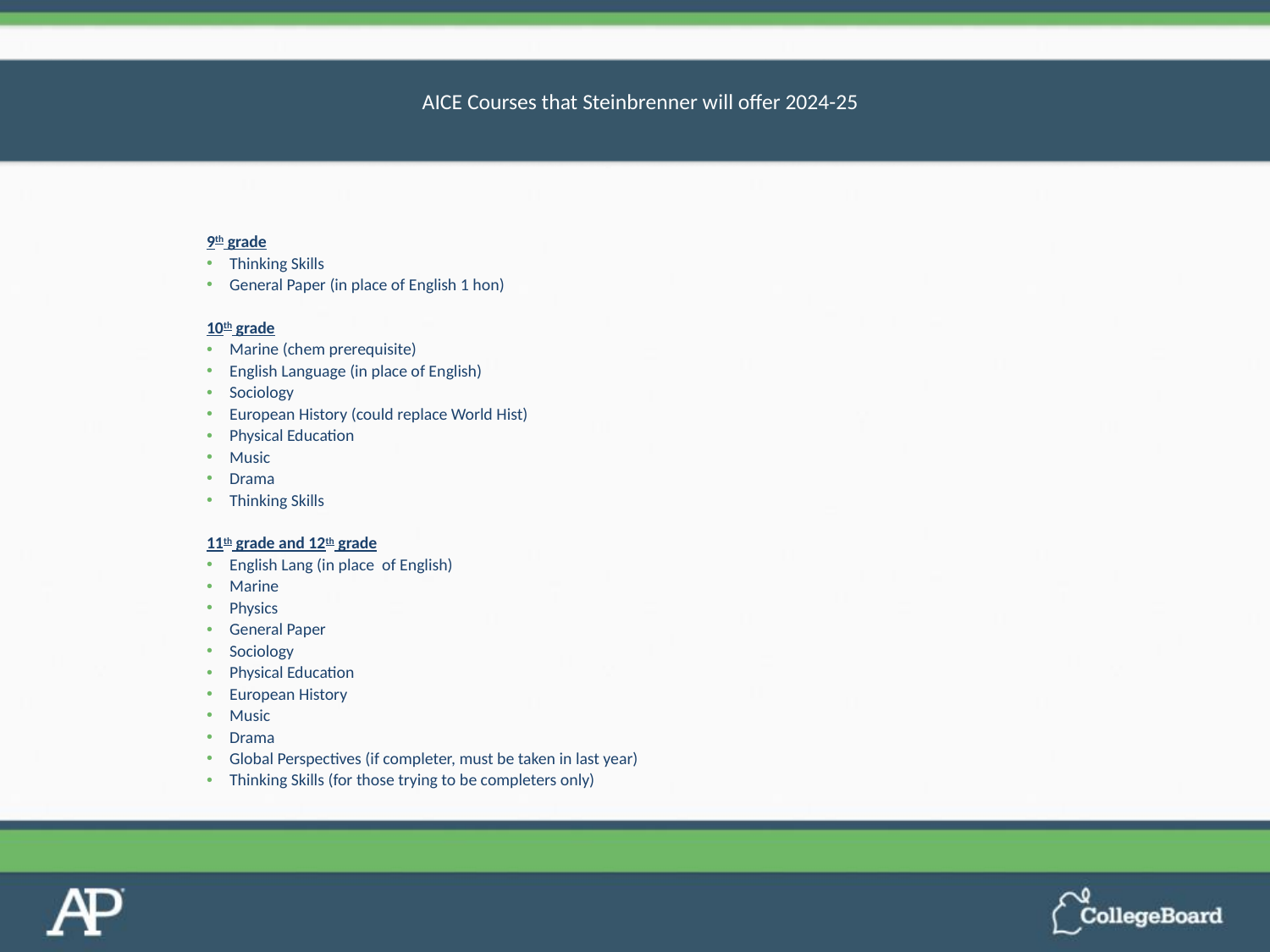

# AICE Courses that Steinbrenner will offer 2024-25

9th grade
Thinking Skills
General Paper (in place of English 1 hon)

10th grade
Marine (chem prerequisite)
English Language (in place of English)
Sociology
European History (could replace World Hist)
Physical Education
Music
Drama
Thinking Skills

11th grade and 12th grade
English Lang (in place  of English)
Marine
Physics
General Paper
Sociology
Physical Education
European History
Music
Drama
Global Perspectives (if completer, must be taken in last year)
Thinking Skills (for those trying to be completers only)